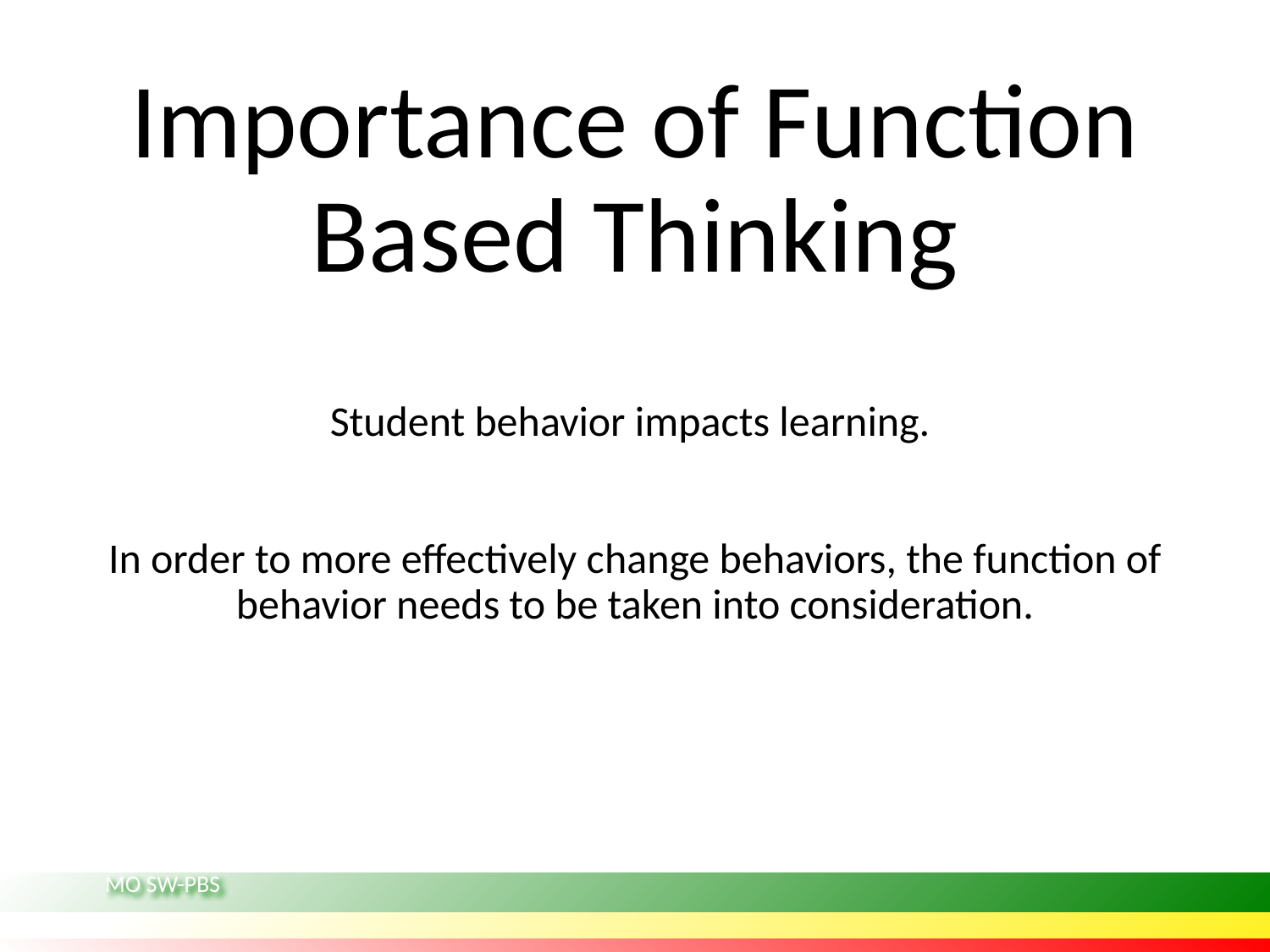

# Importance of Function Based Thinking
Student behavior impacts learning.

In order to more effectively change behaviors, the function of behavior needs to be taken into consideration.